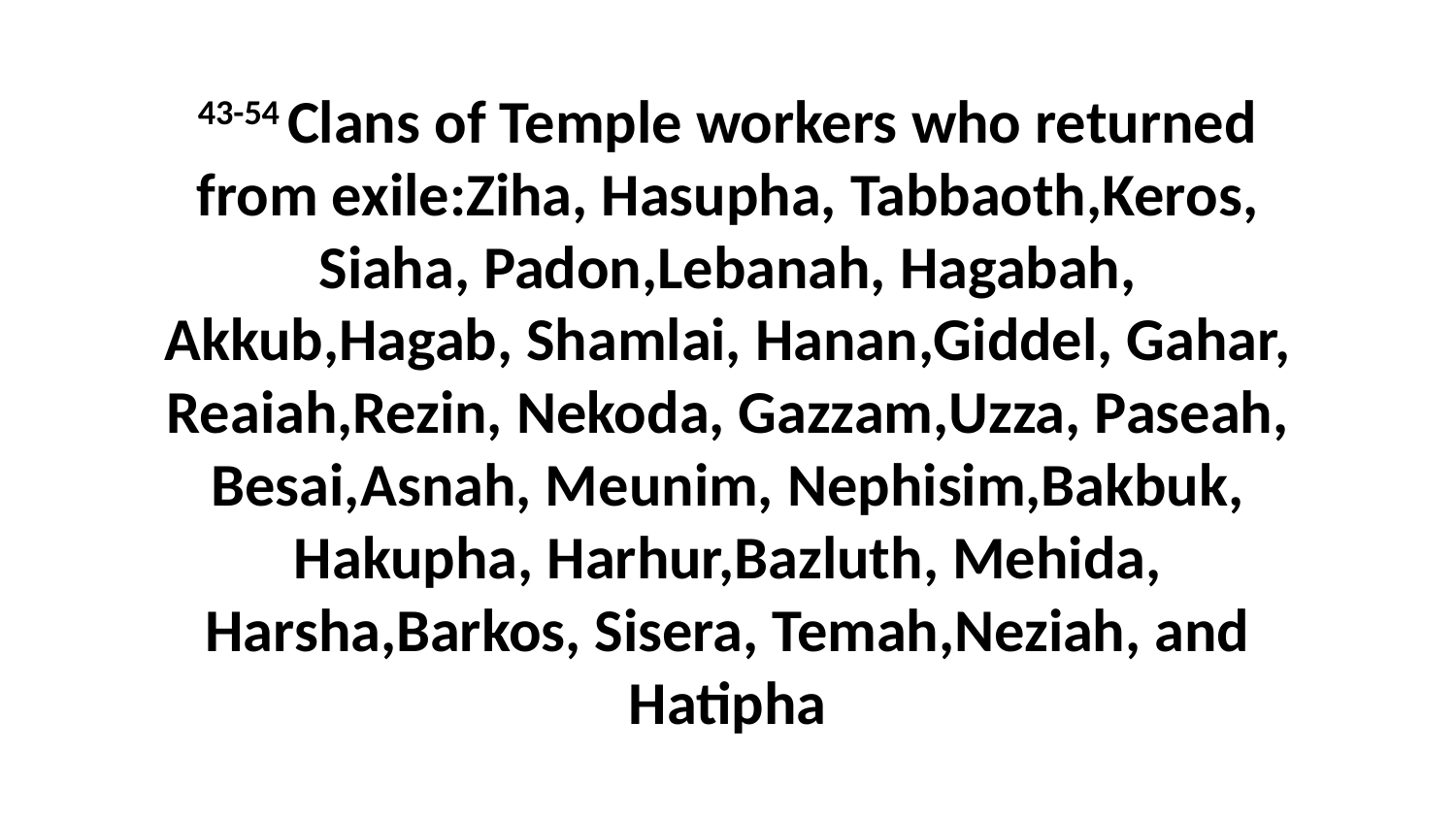

43-54 Clans of Temple workers who returned from exile:Ziha, Hasupha, Tabbaoth,Keros, Siaha, Padon,Lebanah, Hagabah, Akkub,Hagab, Shamlai, Hanan,Giddel, Gahar, Reaiah,Rezin, Nekoda, Gazzam,Uzza, Paseah, Besai,Asnah, Meunim, Nephisim,Bakbuk, Hakupha, Harhur,Bazluth, Mehida, Harsha,Barkos, Sisera, Temah,Neziah, and Hatipha